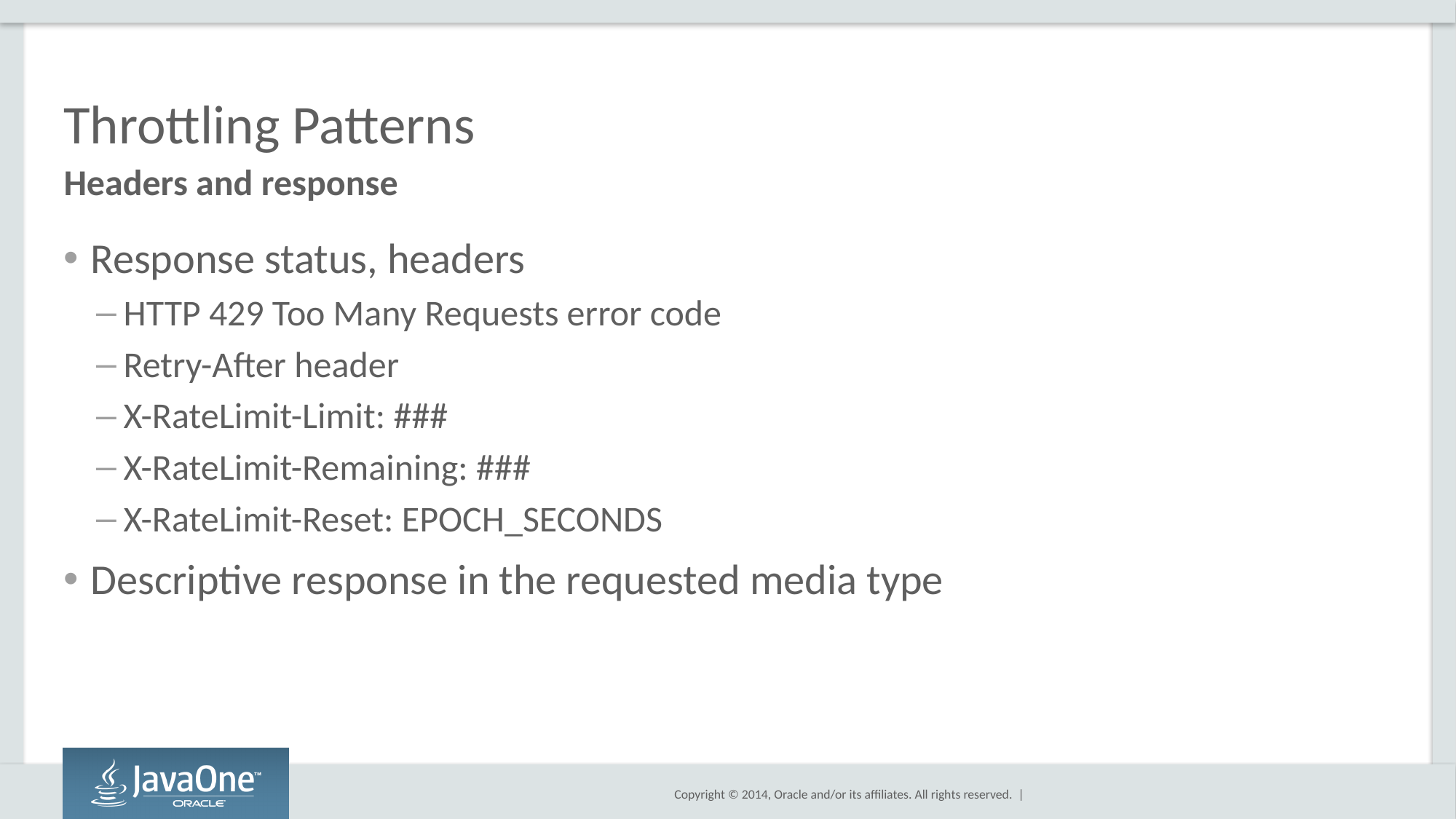

# Throttling Patterns
Headers and response
Response status, headers
HTTP 429 Too Many Requests error code
Retry-After header
X-RateLimit-Limit: ###
X-RateLimit-Remaining: ###
X-RateLimit-Reset: EPOCH_SECONDS
Descriptive response in the requested media type